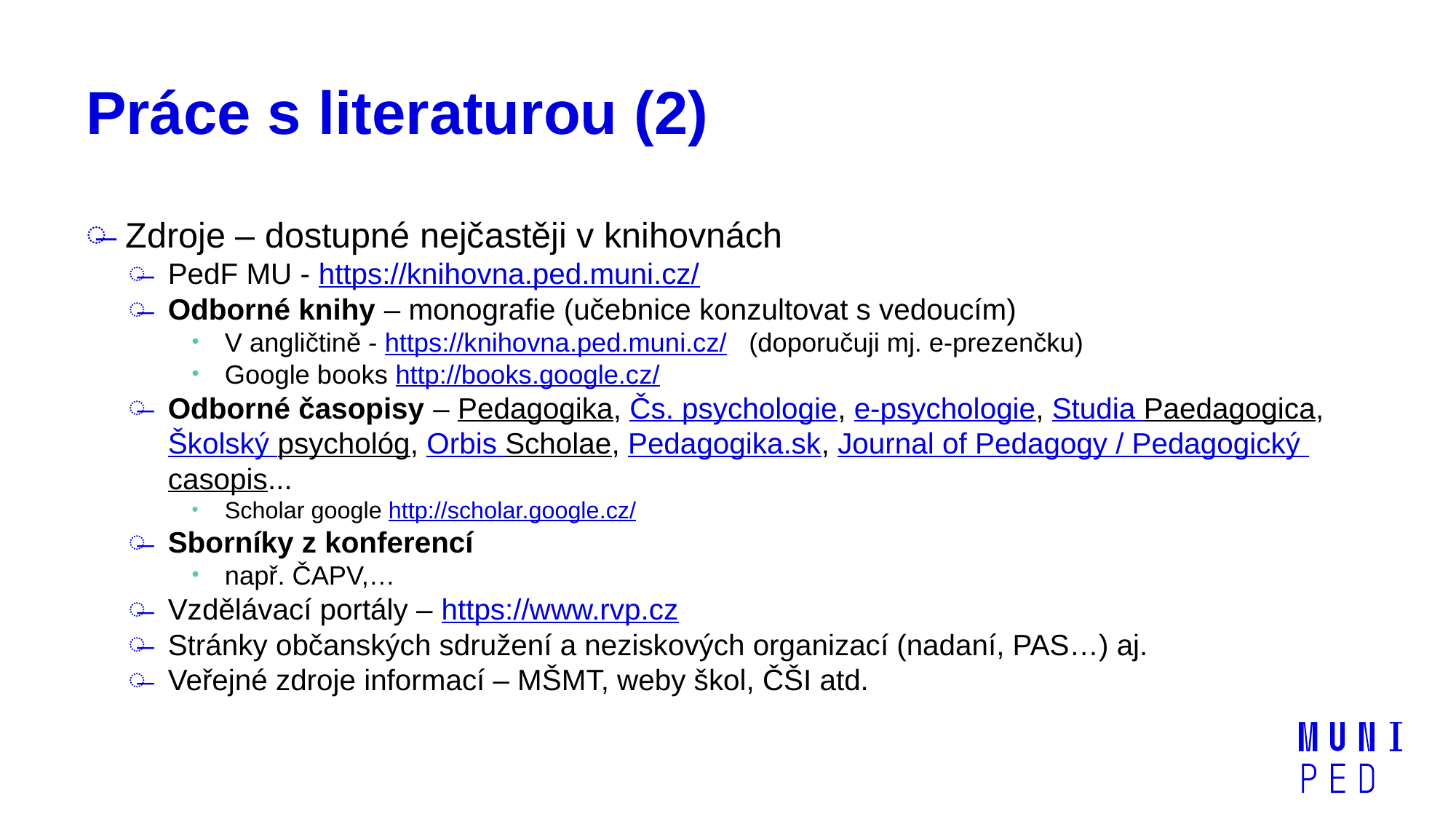

# Práce s literaturou (2)
Zdroje – dostupné nejčastěji v knihovnách
PedF MU - https://knihovna.ped.muni.cz/
Odborné knihy – monografie (učebnice konzultovat s vedoucím)
V angličtině - https://knihovna.ped.muni.cz/   (doporučuji mj. e-prezenčku)
Google books http://books.google.cz/
Odborné časopisy – Pedagogika, Čs. psychologie, e-psychologie, Studia Paedagogica, Školský psychológ, Orbis Scholae, Pedagogika.sk, Journal of Pedagogy / Pedagogický casopis...
Scholar google http://scholar.google.cz/
Sborníky z konferencí
např. ČAPV,…
Vzdělávací portály – https://www.rvp.cz
Stránky občanských sdružení a neziskových organizací (nadaní, PAS…) aj.
Veřejné zdroje informací – MŠMT, weby škol, ČŠI atd.